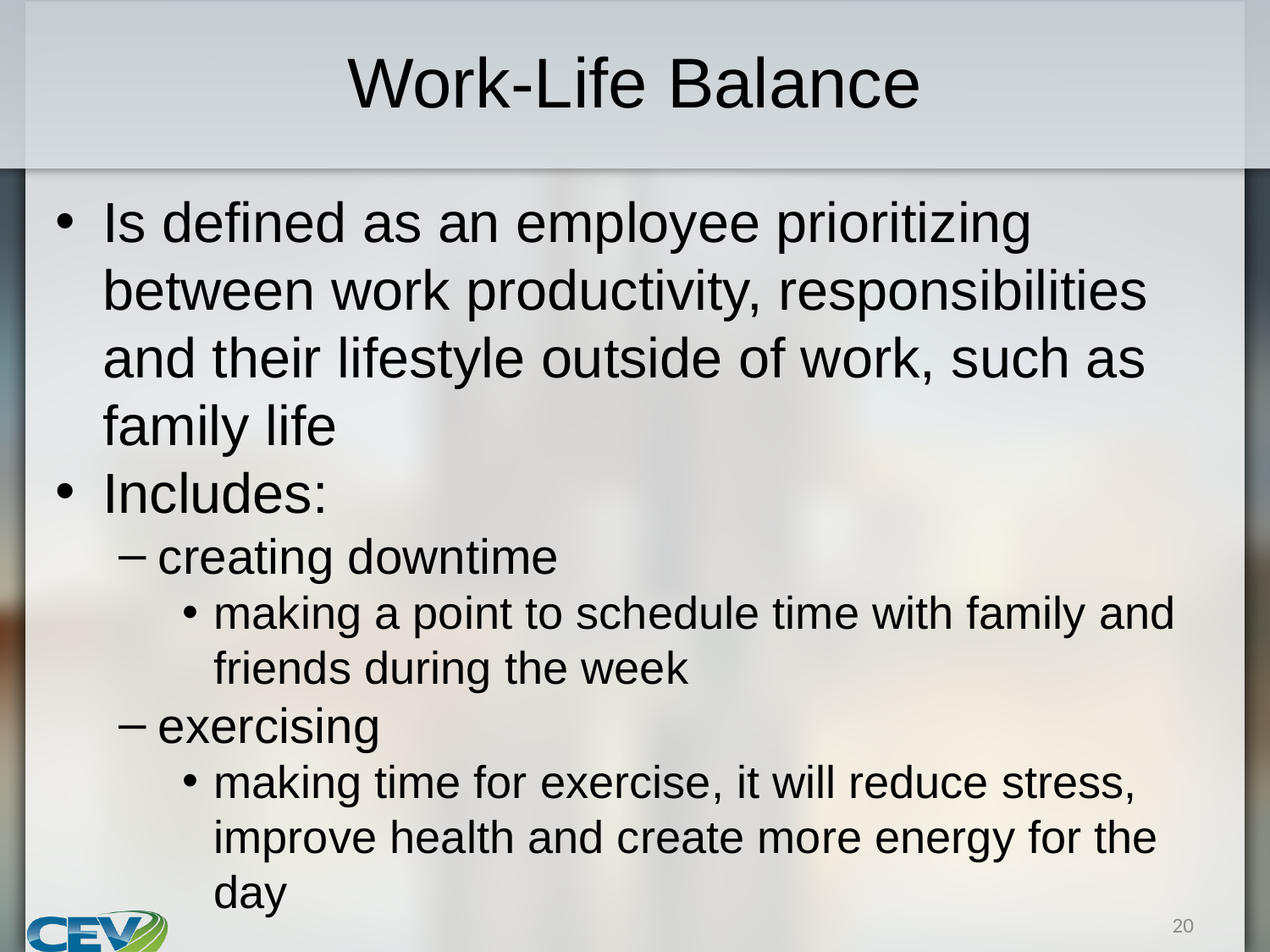

# Work-Life Balance
Is defined as an employee prioritizing between work productivity, responsibilities and their lifestyle outside of work, such as family life
Includes:
creating downtime
making a point to schedule time with family and friends during the week
exercising
making time for exercise, it will reduce stress, improve health and create more energy for the day

20